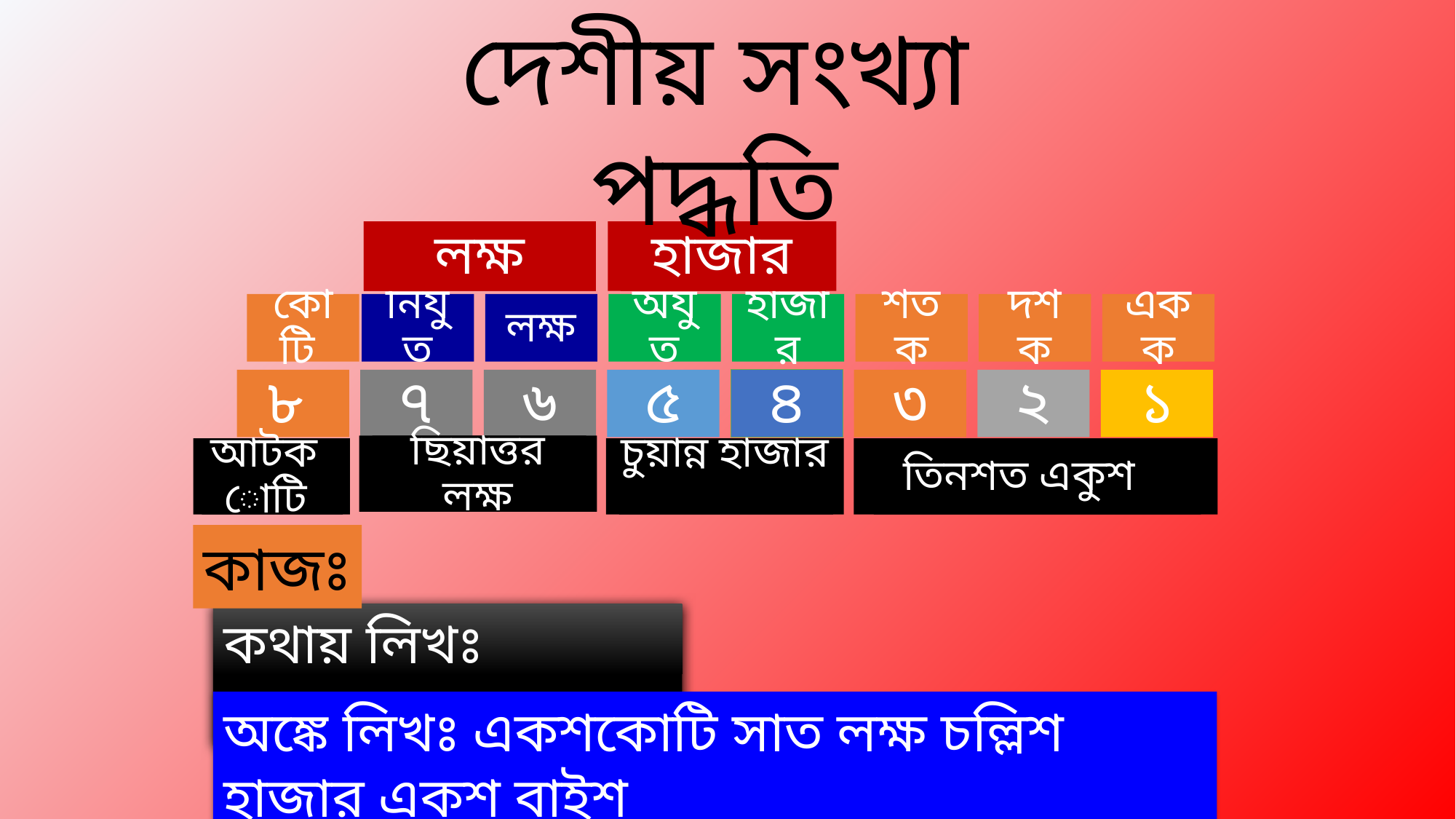

দেশীয় সংখ্যা পদ্ধতি

লক্ষ
হাজার

কোটি
নিযুত
লক্ষ
অযুত
হাজার
শতক
দশক
একক
৮
৭
৬
৫
৪
৩
২
১
ছিয়াত্তর লক্ষ

চুয়ান্ন হাজার

তিনশত একুশ

আটকোটি

কাজঃ
কথায় লিখঃ ২৮৬৯৩৫১৭০
অঙ্কে লিখঃ একশকোটি সাত লক্ষ চল্লিশ হাজার একশ বাইশ